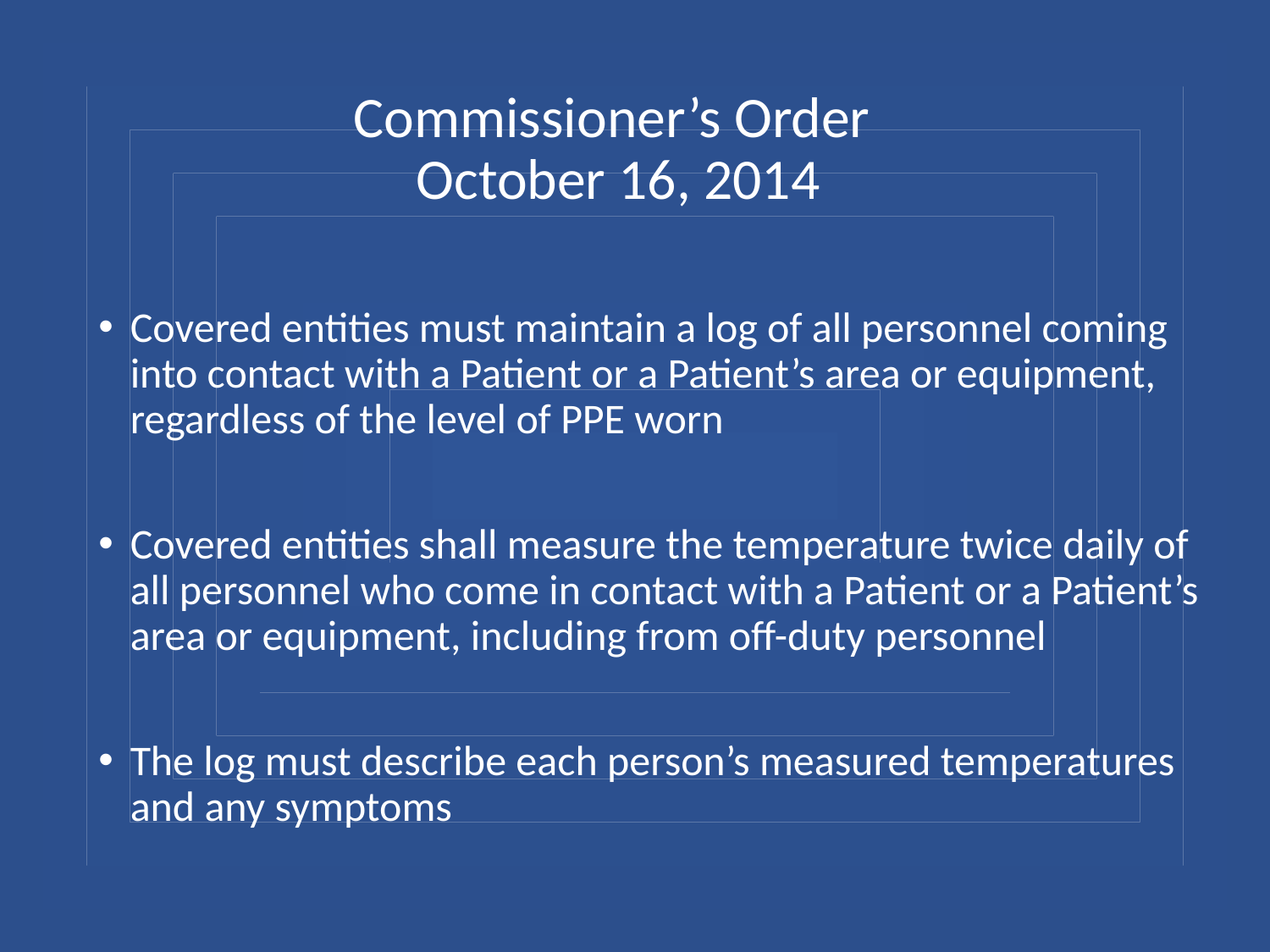

# Commissioner’s Order October 16, 2014
Covered entities must maintain a log of all personnel coming into contact with a Patient or a Patient’s area or equipment, regardless of the level of PPE worn

Covered entities shall measure the temperature twice daily of all personnel who come in contact with a Patient or a Patient’s area or equipment, including from off-duty personnel

The log must describe each person’s measured temperatures and any symptoms